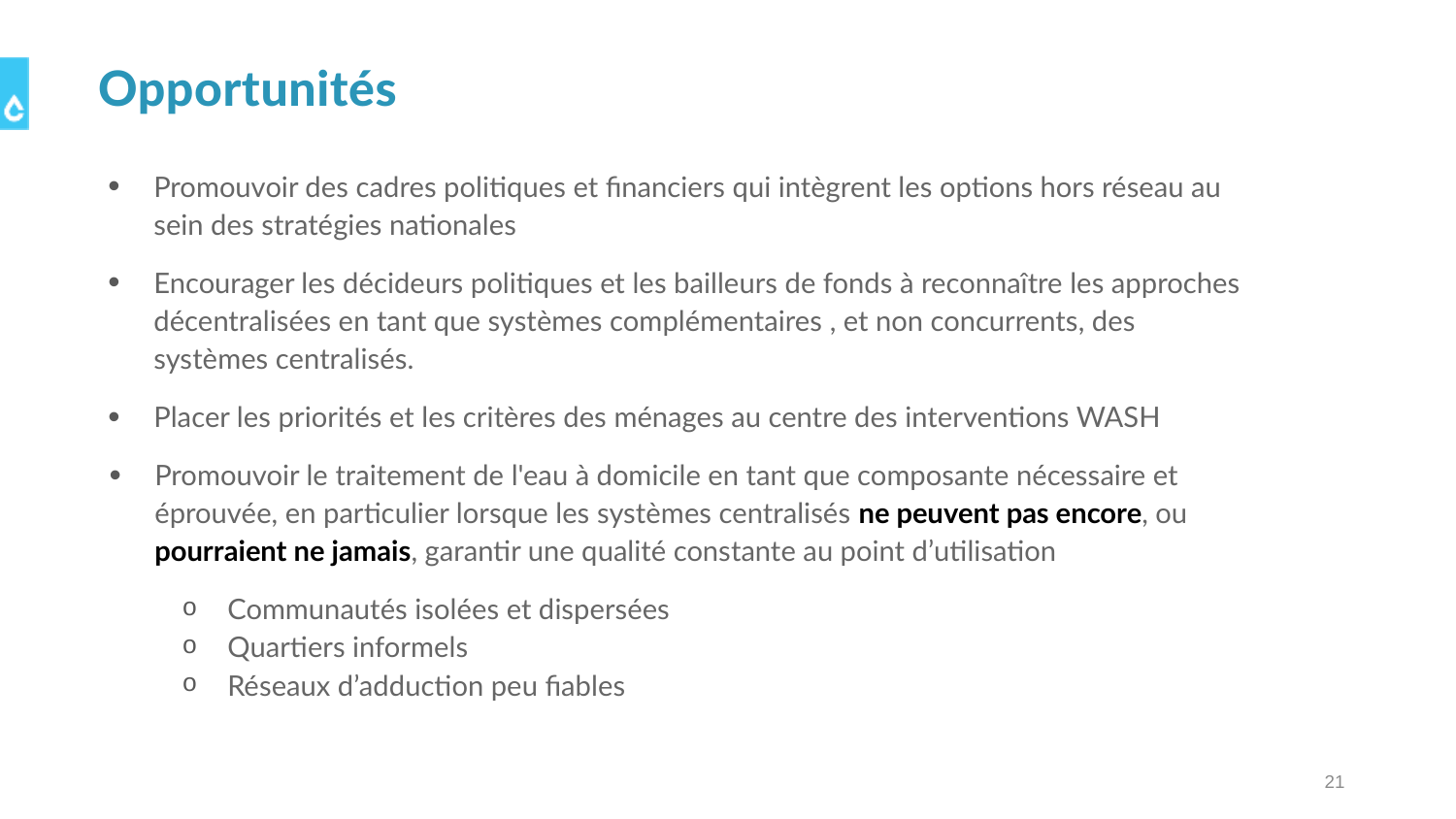

# Opportunités
Promouvoir des cadres politiques et financiers qui intègrent les options hors réseau au sein des stratégies nationales
Encourager les décideurs politiques et les bailleurs de fonds à reconnaître les approches décentralisées en tant que systèmes complémentaires , et non concurrents, des systèmes centralisés.
Placer les priorités et les critères des ménages au centre des interventions WASH
Promouvoir le traitement de l'eau à domicile en tant que composante nécessaire et éprouvée, en particulier lorsque les systèmes centralisés ne peuvent pas encore, ou pourraient ne jamais, garantir une qualité constante au point d’utilisation
Communautés isolées et dispersées
Quartiers informels
Réseaux d’adduction peu fiables
21